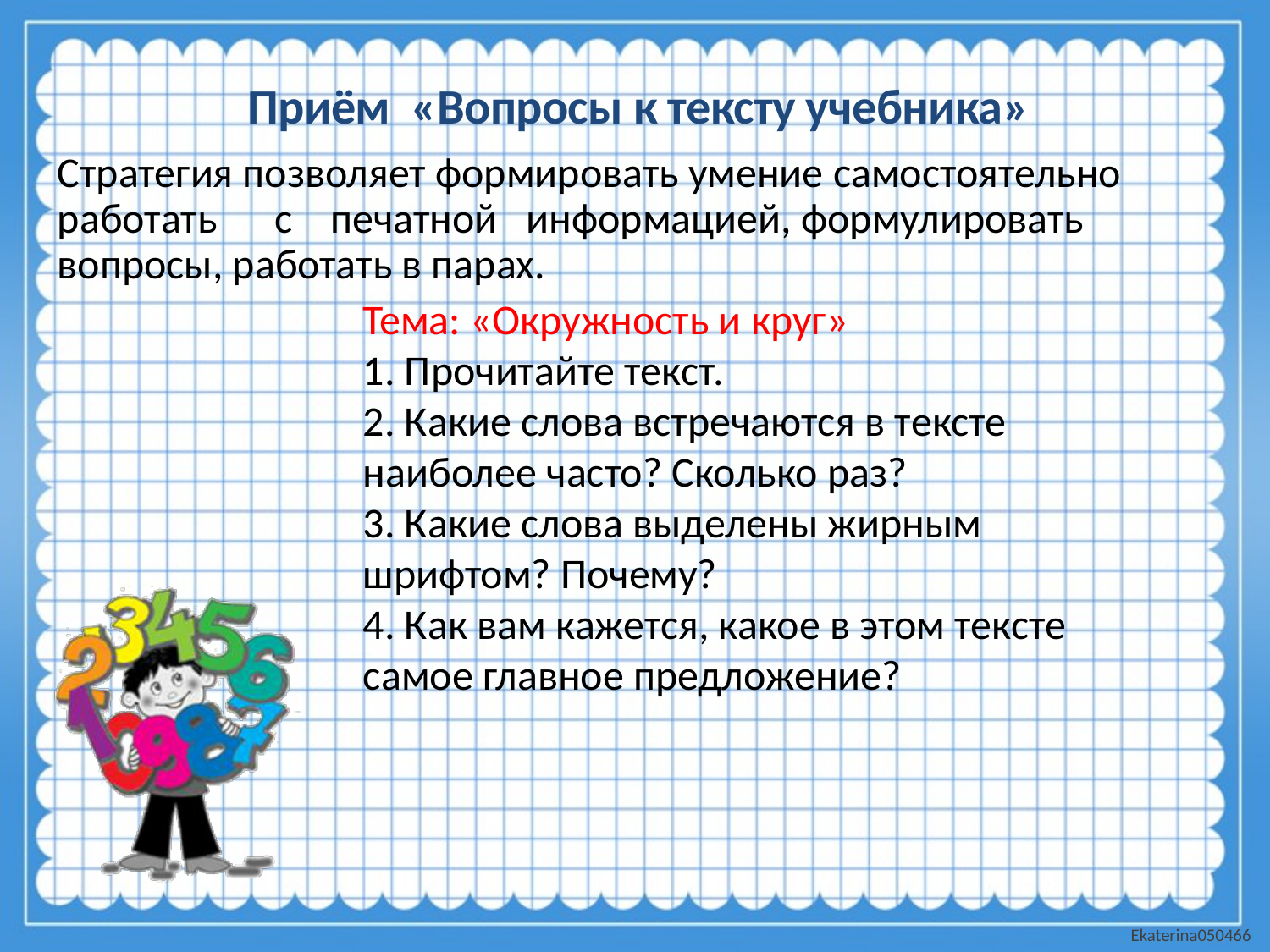

Приём  «Вопросы к тексту учебника»
Стратегия позволяет формировать умение самостоятельно       работать      с    печатной   информацией, формулировать вопросы, работать в парах.
Тема: «Окружность и круг»
1. Прочитайте текст.
2. Какие слова встречаются в тексте наиболее часто? Сколько раз?
3. Какие слова выделены жирным шрифтом? Почему?
4. Как вам кажется, какое в этом тексте самое главное предложение?